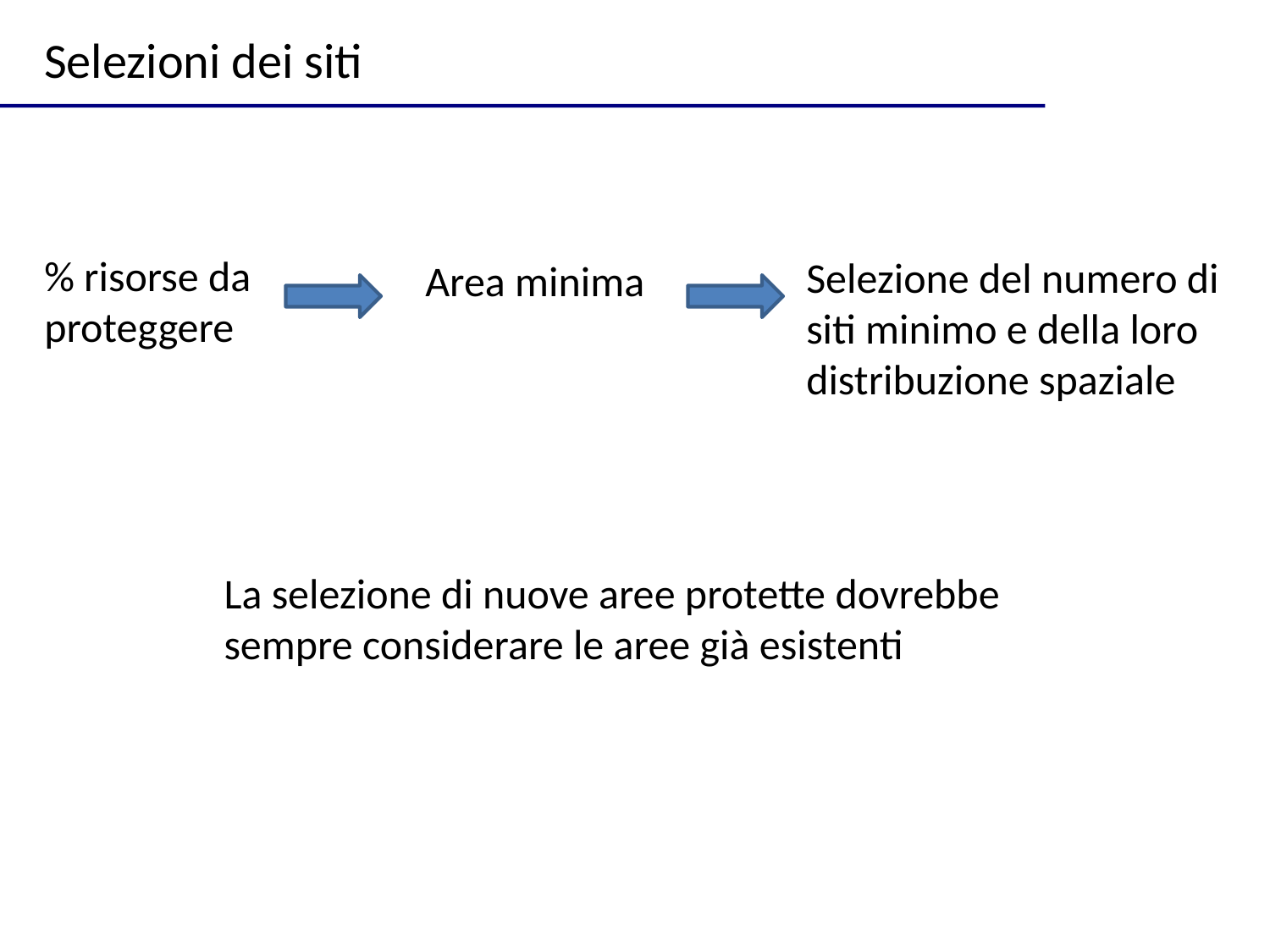

Selezioni dei siti

% risorse da proteggere
Selezione del numero di siti minimo e della loro distribuzione spaziale
Area minima

La selezione di nuove aree protette dovrebbe sempre considerare le aree già esistenti